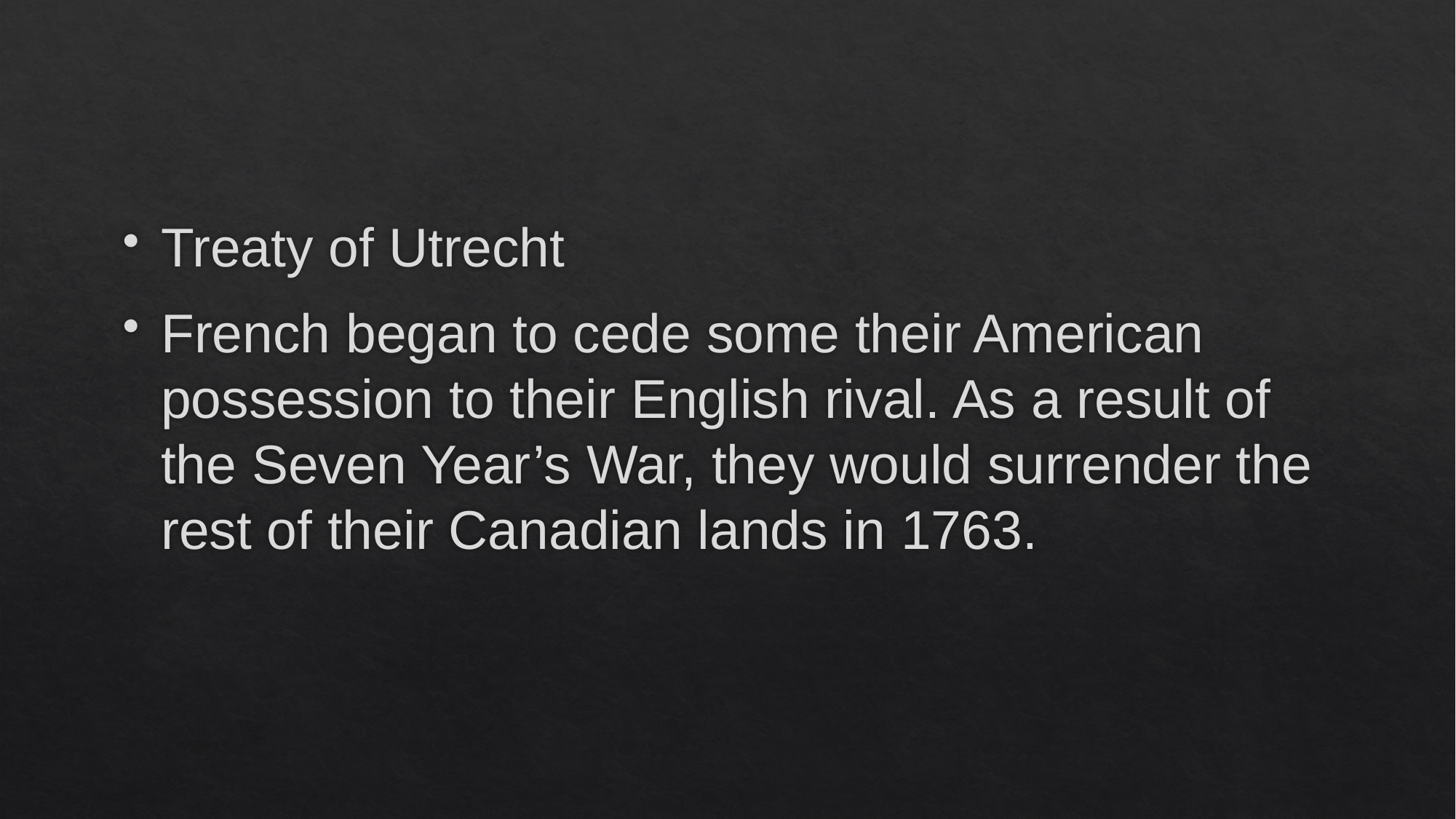

#
Treaty of Utrecht
French began to cede some their American possession to their English rival. As a result of the Seven Year’s War, they would surrender the  rest of their Canadian lands in 1763.